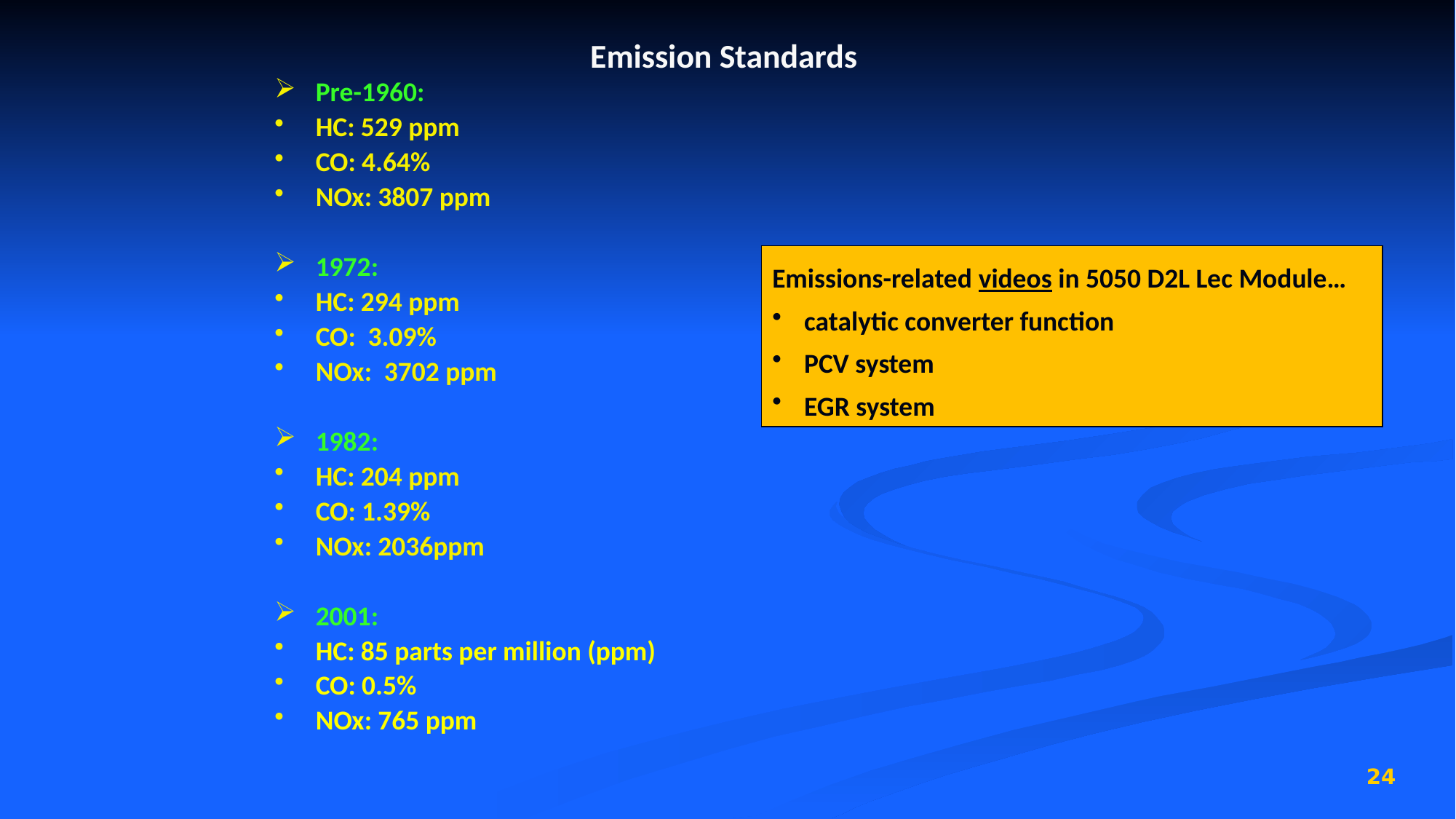

# Emission Standards
Pre-1960:
HC: 529 ppm
CO: 4.64%
NOx: 3807 ppm

1972:
HC: 294 ppm
CO:  3.09%
NOx:  3702 ppm

1982:
HC: 204 ppm
CO: 1.39%
NOx: 2036ppm

2001:
HC: 85 parts per million (ppm)
CO: 0.5%
NOx: 765 ppm

Emissions-related videos in 5050 D2L Lec Module…
 catalytic converter function
 PCV system
 EGR system
24